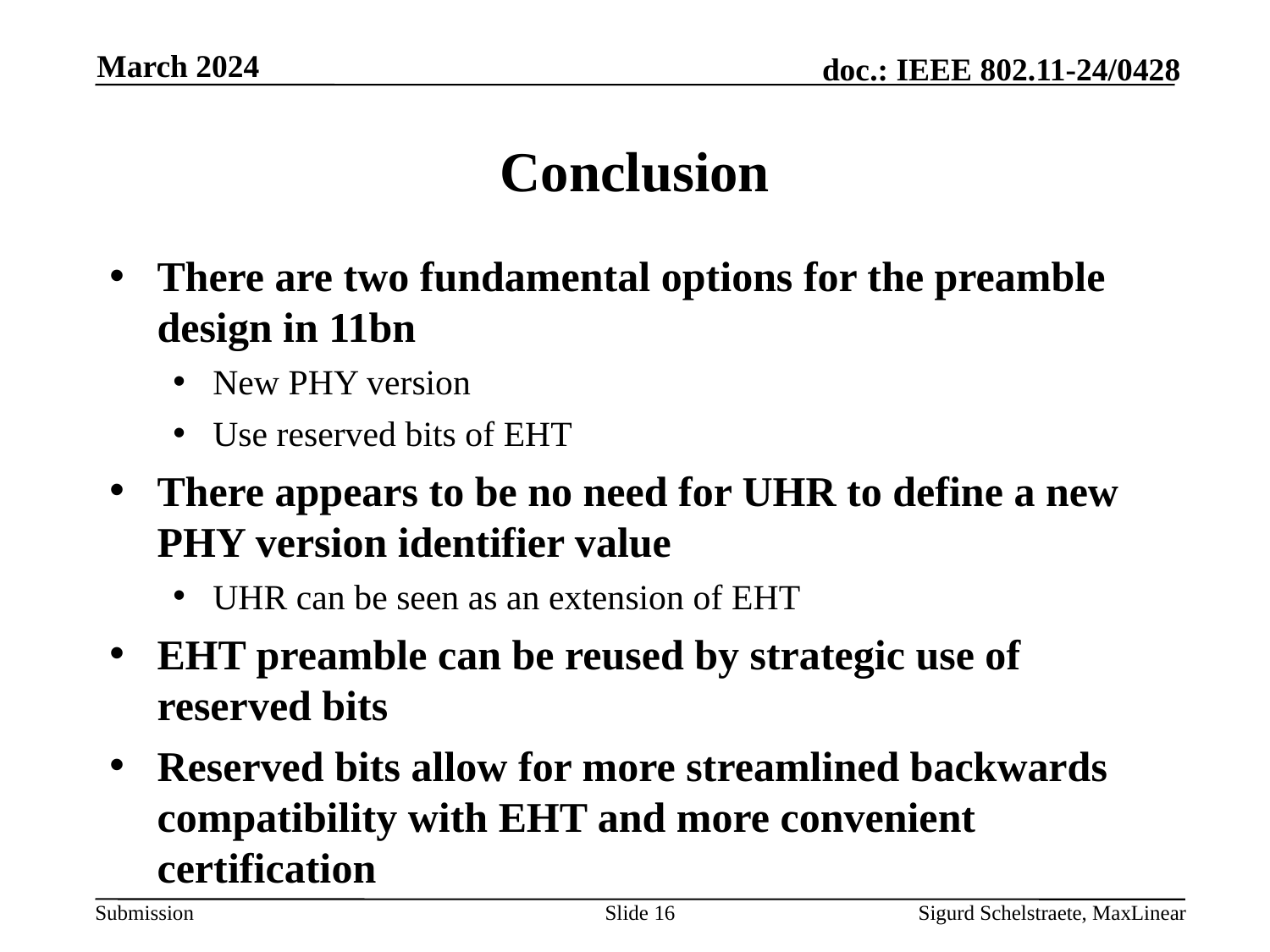

March 2024
# Conclusion
There are two fundamental options for the preamble design in 11bn
New PHY version
Use reserved bits of EHT
There appears to be no need for UHR to define a new PHY version identifier value
UHR can be seen as an extension of EHT
EHT preamble can be reused by strategic use of reserved bits
Reserved bits allow for more streamlined backwards compatibility with EHT and more convenient certification

Slide 16
Sigurd Schelstraete, MaxLinear